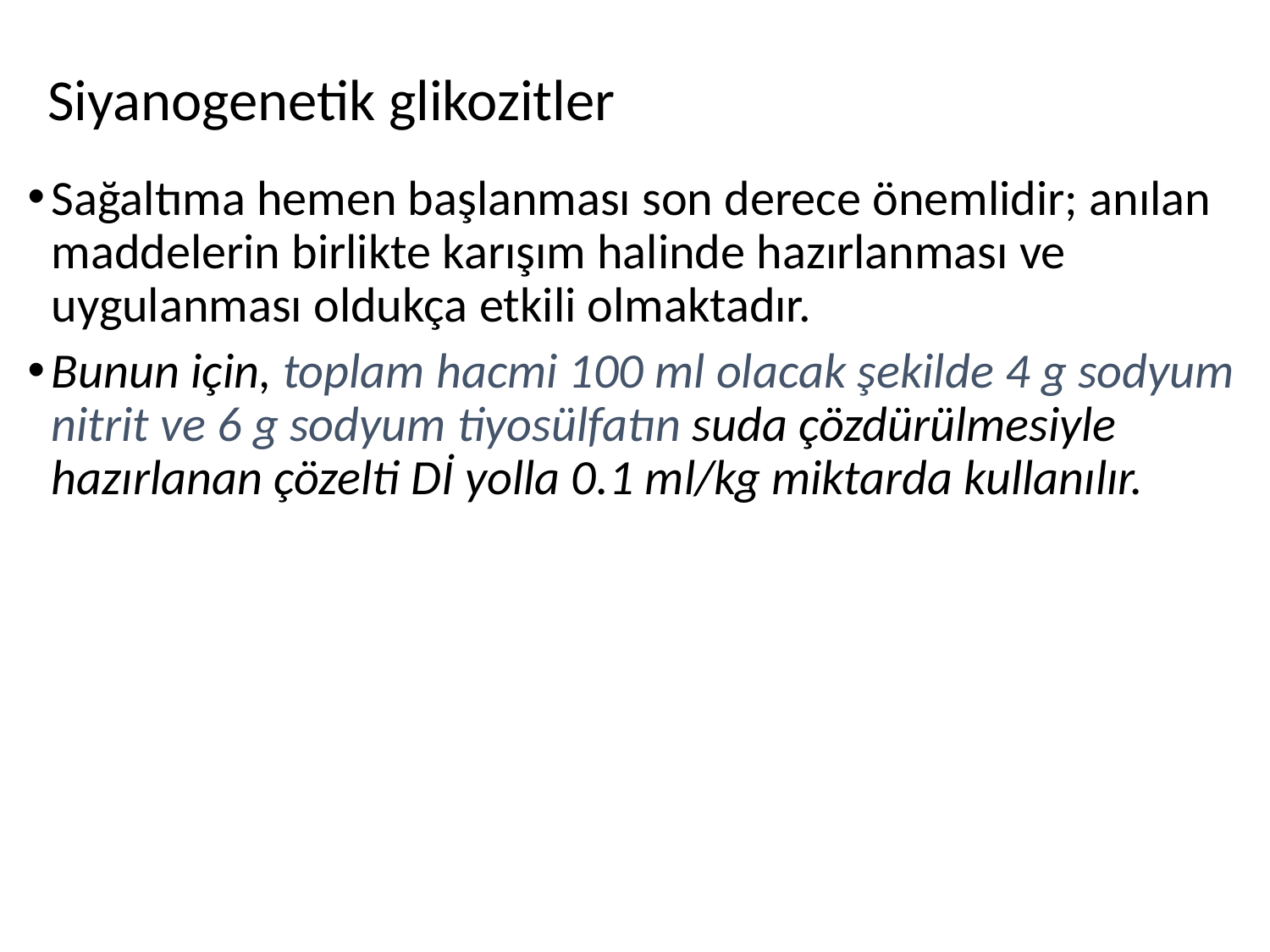

# Siyanogenetik glikozitler
Sağaltıma hemen başlanması son derece önemlidir; anılan maddelerin birlikte karışım halinde hazırlanması ve uygulanması oldukça etkili olmaktadır.
Bunun için, toplam hacmi 100 ml olacak şekilde 4 g sodyum nitrit ve 6 g sodyum tiyosülfatın suda çözdürülmesiyle hazırlanan çözelti Dİ yolla 0.1 ml/kg miktarda kullanılır.